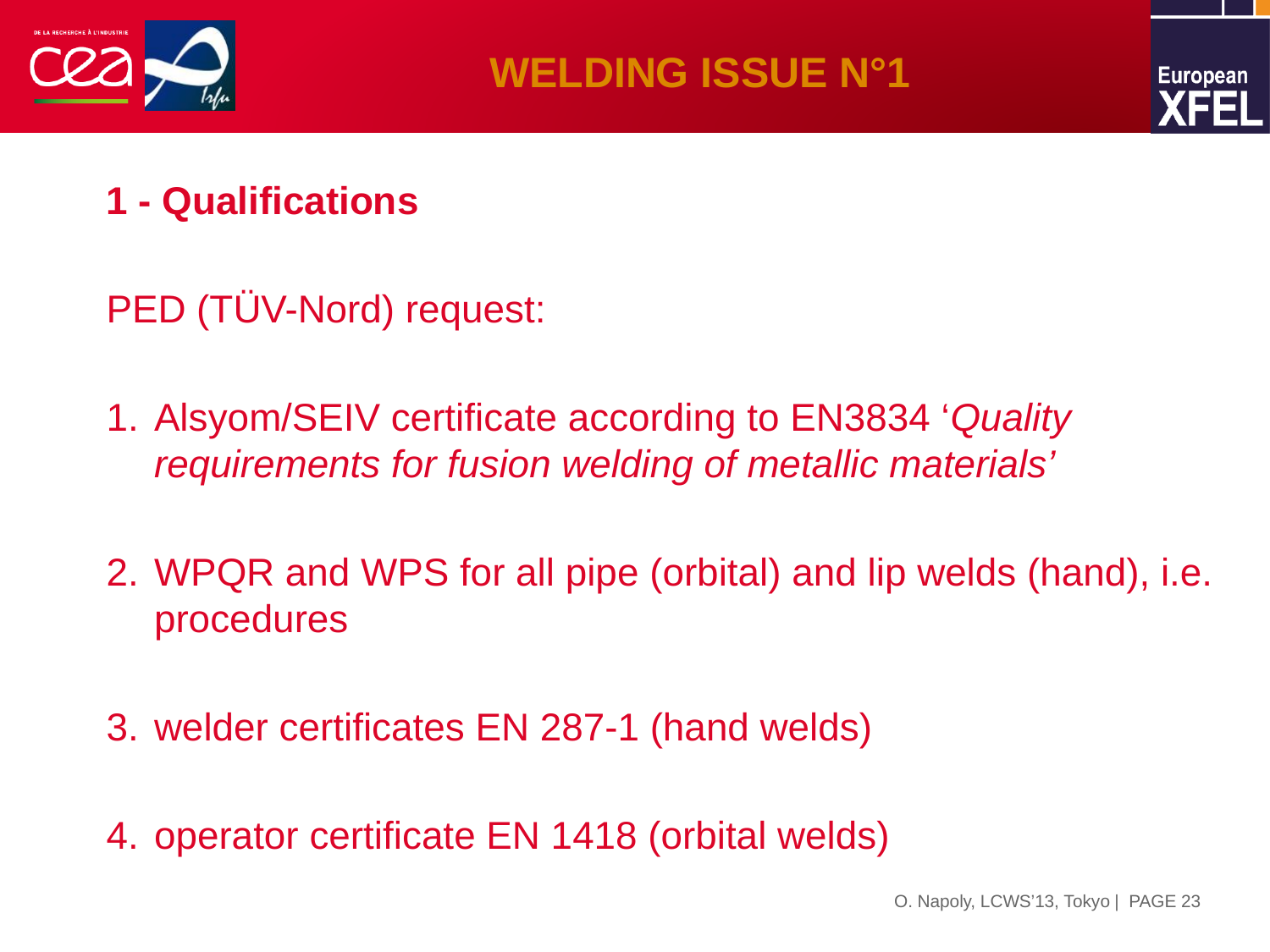

# Welding Issue n°1
1 - Qualifications
PED (TÜV-Nord) request:
Alsyom/SEIV certificate according to EN3834 ‘Quality requirements for fusion welding of metallic materials’
WPQR and WPS for all pipe (orbital) and lip welds (hand), i.e. procedures
welder certificates EN 287-1 (hand welds)
operator certificate EN 1418 (orbital welds)

The last three items have been obtained by Alsyom/SEIV in May 2013.

CEA and Alsyom worked on the EN3834 qualification :
	Auditing on 11 March 2014
	Certificate expected on 24 March 2014
23
O. Napoly, LCWS’13, Tokyo